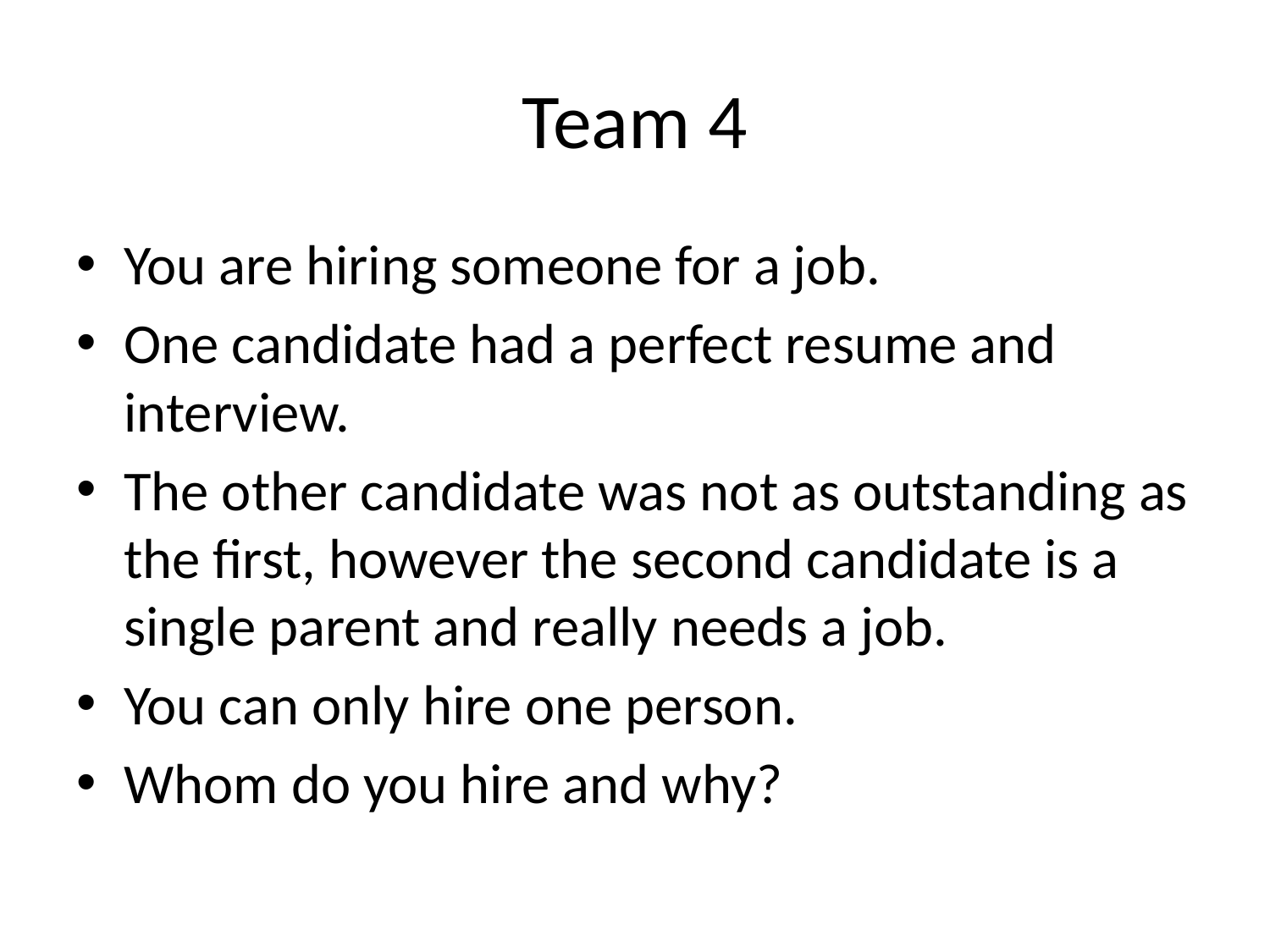

# Team 4
You are hiring someone for a job.
One candidate had a perfect resume and interview.
The other candidate was not as outstanding as the first, however the second candidate is a single parent and really needs a job.
You can only hire one person.
Whom do you hire and why?